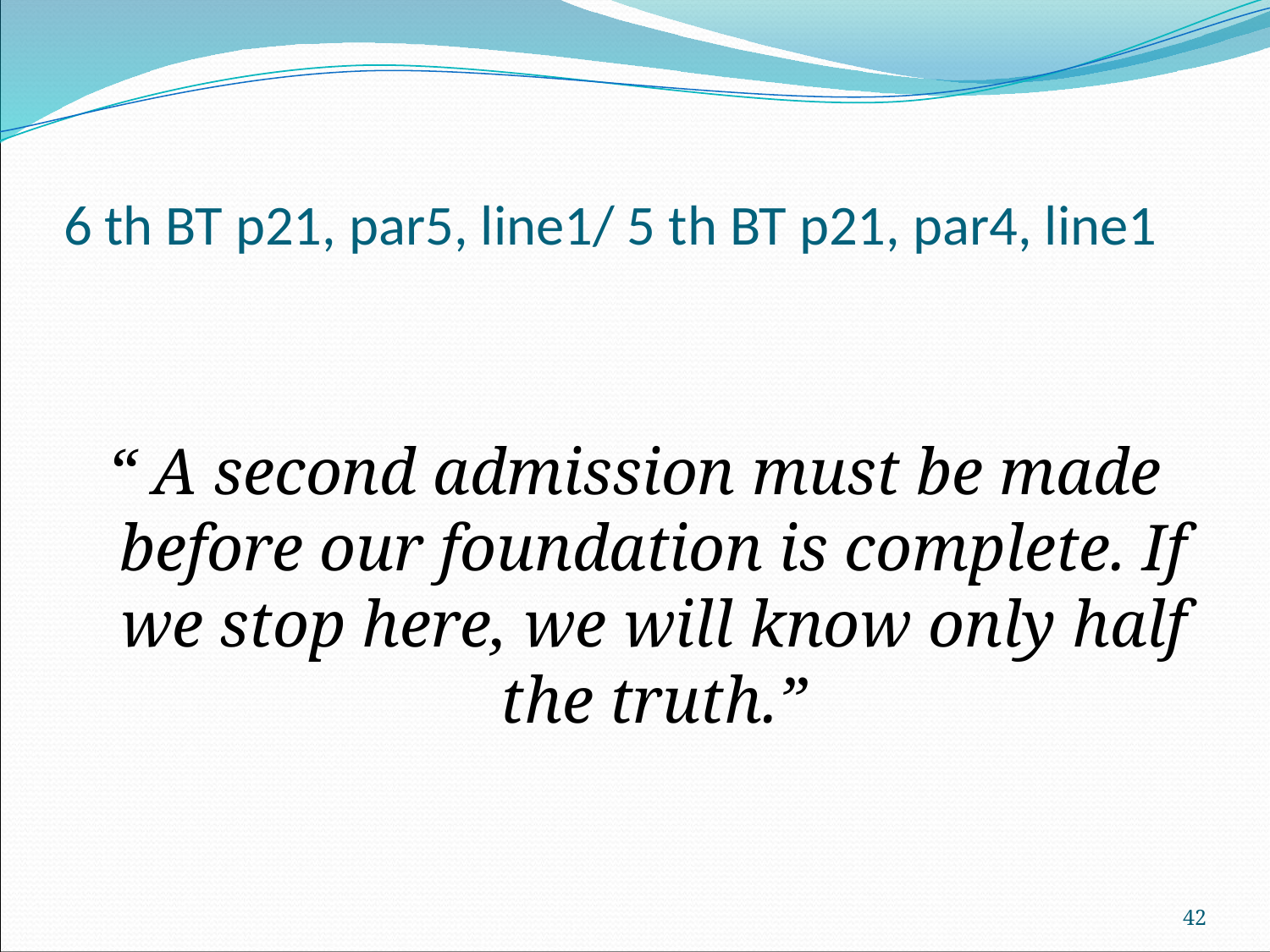

# 6 th BT p21, par5, line1/ 5 th BT p21, par4, line1

“ A second admission must be made before our foundation is complete. If we stop here, we will know only half the truth.”
42